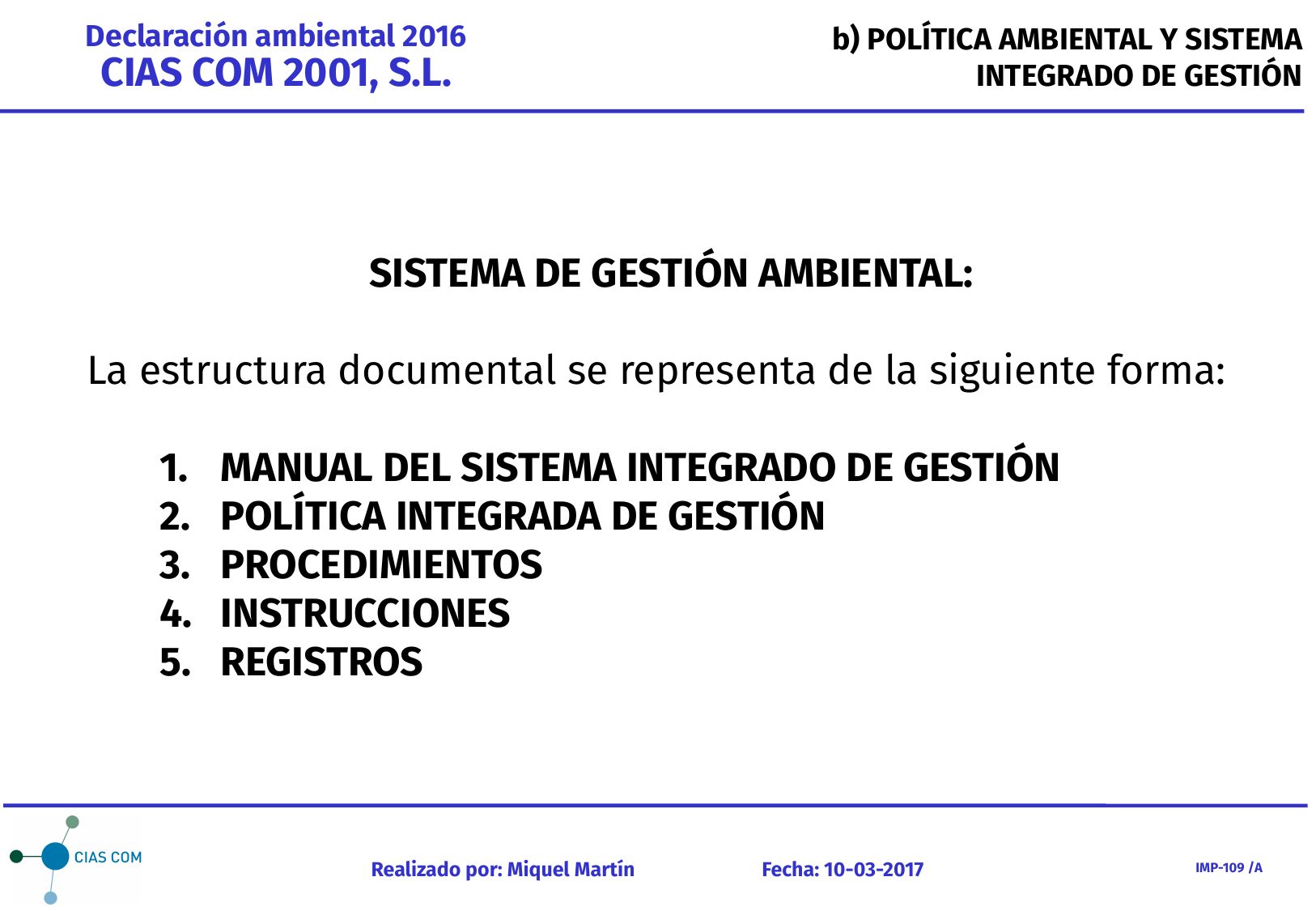

b) POLÍTICA AMBIENTAL Y SISTEMA INTEGRADO DE GESTIÓN

SISTEMA DE GESTIÓN AMBIENTAL:

La estructura documental se representa de la siguiente forma:

MANUAL DEL SISTEMA INTEGRADO DE GESTIÓN
POLÍTICA INTEGRADA DE GESTIÓN
PROCEDIMIENTOS
INSTRUCCIONES
REGISTROS